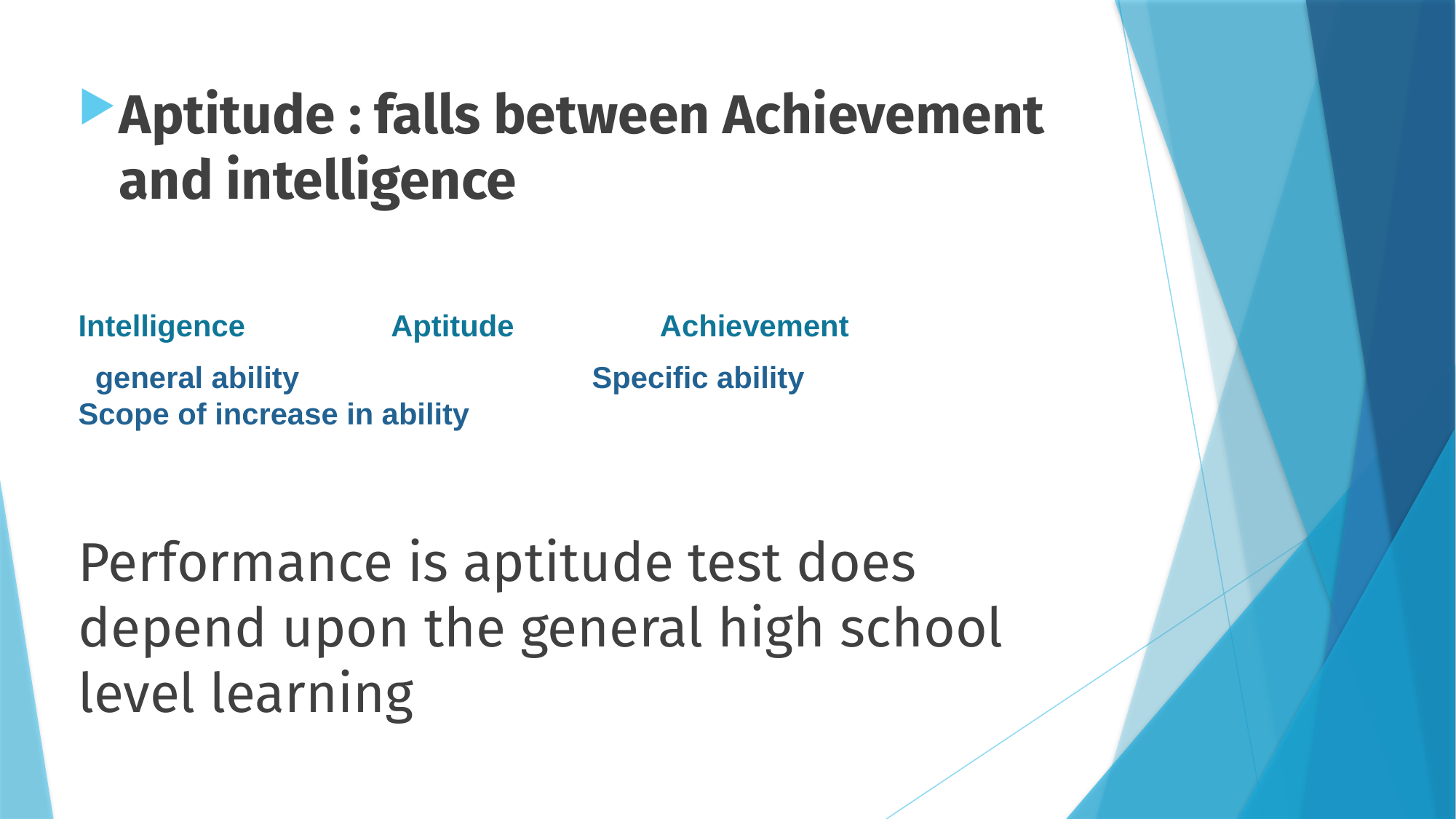

Aptitude : falls between Achievement and intelligence

Intelligence                    Aptitude                    Achievement
  general ability                                   Specific ability                       Scope of increase in ability

Performance is aptitude test does depend upon the general high school level learning